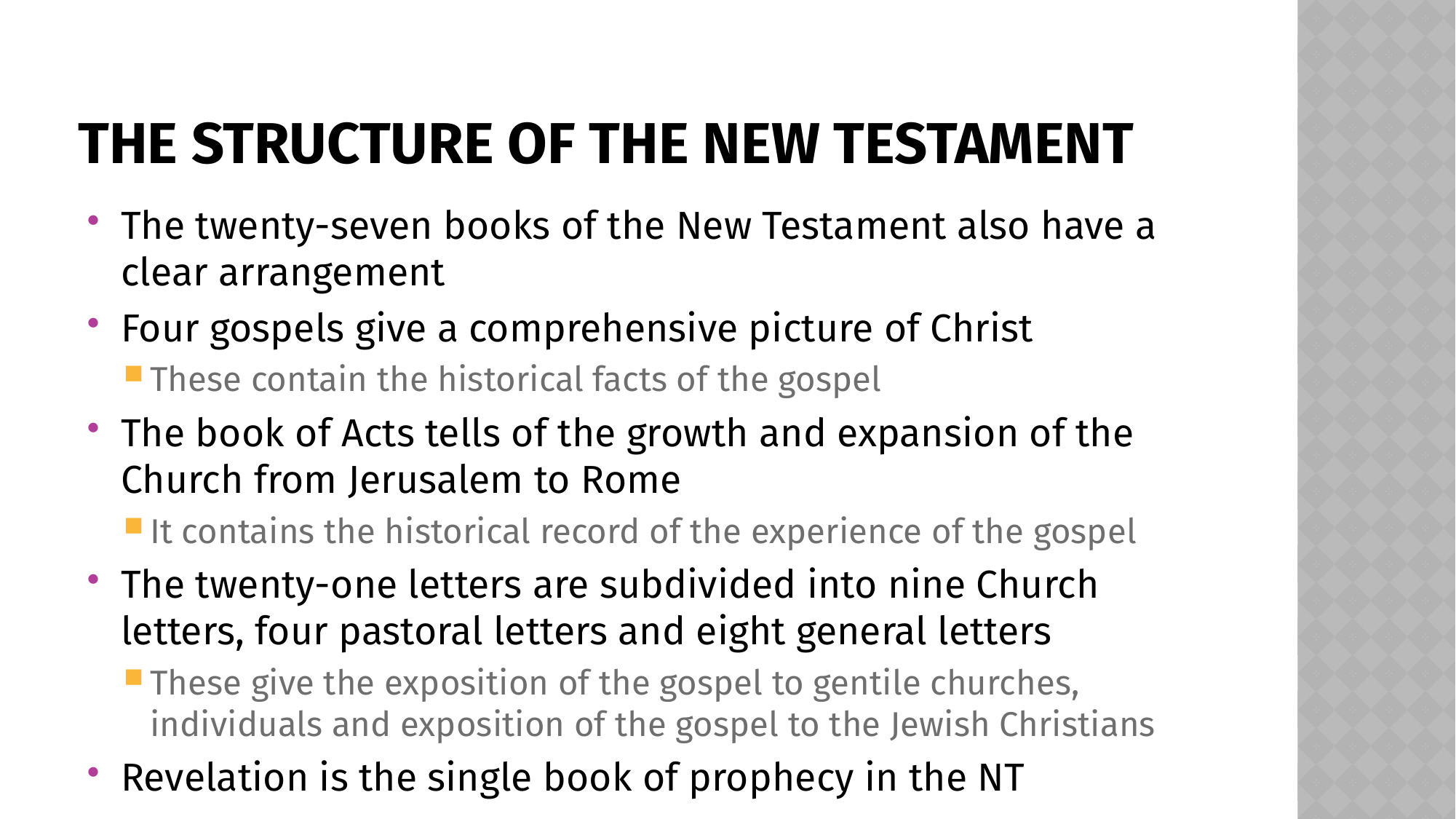

# The structure of the new testament
The twenty-seven books of the New Testament also have a clear arrangement
Four gospels give a comprehensive picture of Christ
These contain the historical facts of the gospel
The book of Acts tells of the growth and expansion of the Church from Jerusalem to Rome
It contains the historical record of the experience of the gospel
The twenty-one letters are subdivided into nine Church letters, four pastoral letters and eight general letters
These give the exposition of the gospel to gentile churches, individuals and exposition of the gospel to the Jewish Christians
Revelation is the single book of prophecy in the NT